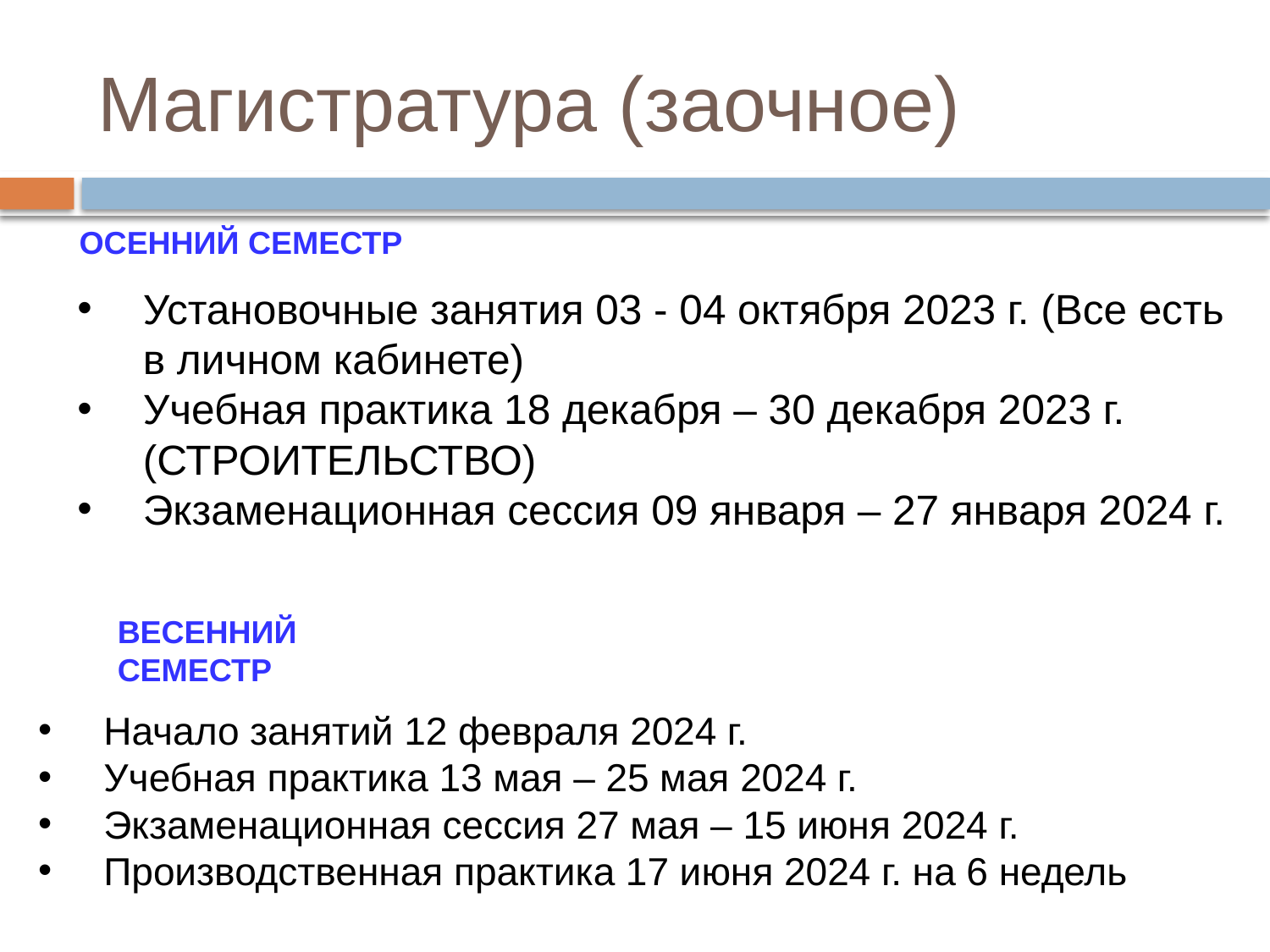

# Магистратура (заочное)
ОСЕННИЙ СЕМЕСТР
Установочные занятия 03 - 04 октября 2023 г. (Все есть в личном кабинете)
Учебная практика 18 декабря – 30 декабря 2023 г. (СТРОИТЕЛЬСТВО)
Экзаменационная сессия 09 января – 27 января 2024 г.

Начало занятий 12 февраля 2024 г.
Учебная практика 13 мая – 25 мая 2024 г.
Экзаменационная сессия 27 мая – 15 июня 2024 г.
Производственная практика 17 июня 2024 г. на 6 недель

ВЕСЕННИЙ СЕМЕСТР